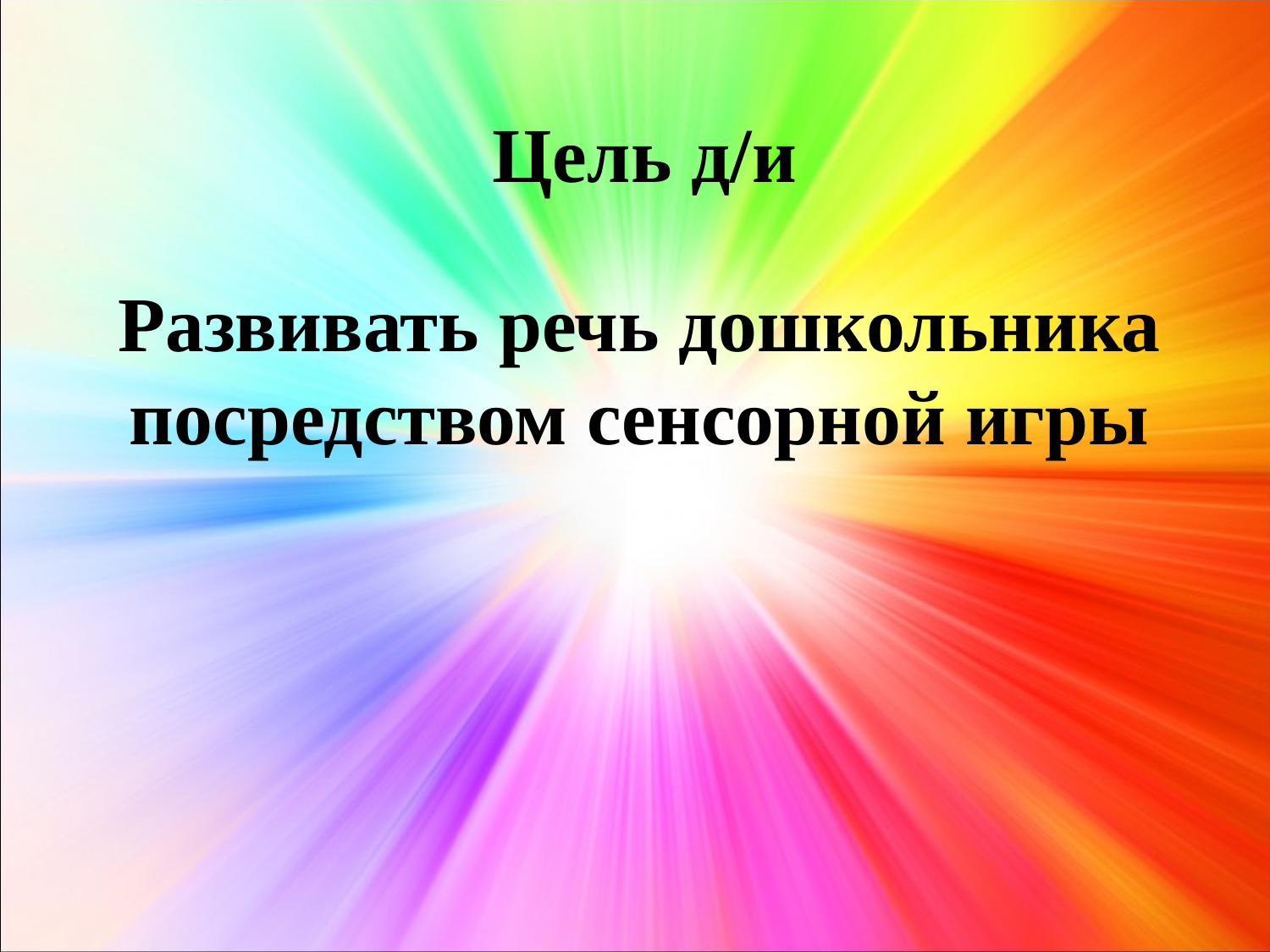

# Цель д/и
Развивать речь дошкольника посредством сенсорной игры